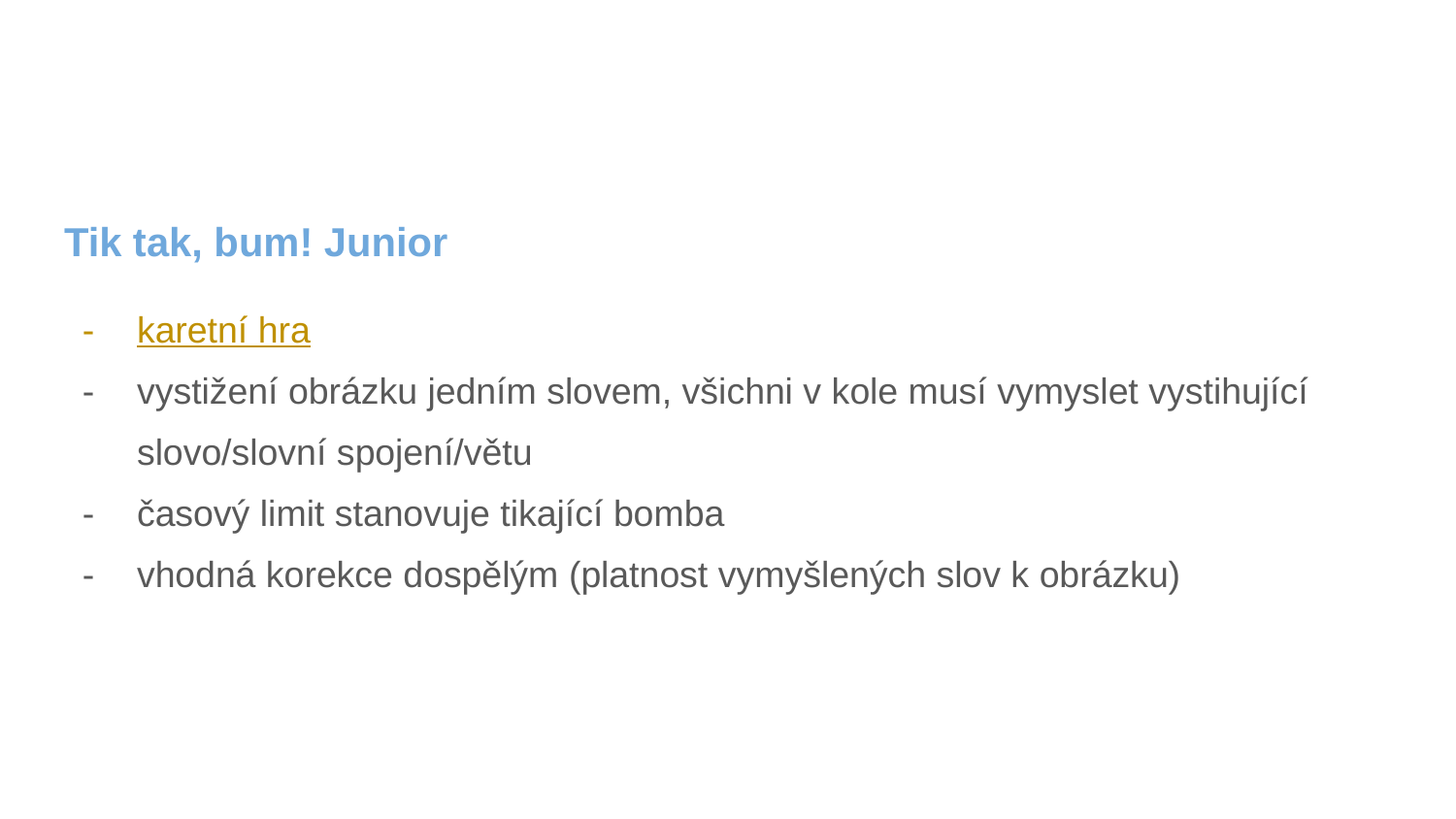

Tik tak, bum! Junior
karetní hra
vystižení obrázku jedním slovem, všichni v kole musí vymyslet vystihující slovo/slovní spojení/větu
časový limit stanovuje tikající bomba
vhodná korekce dospělým (platnost vymyšlených slov k obrázku)